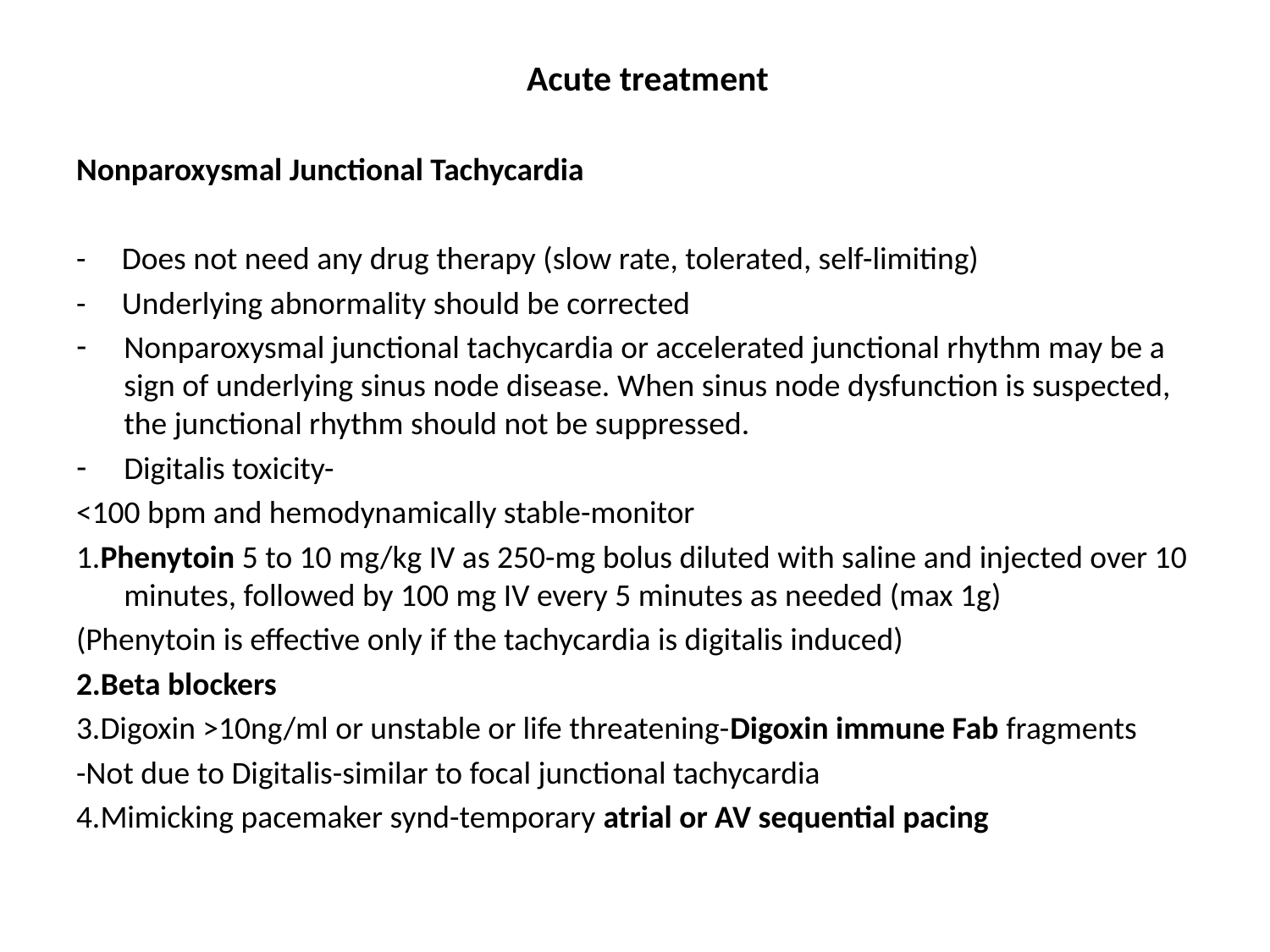

Acute treatment

Nonparoxysmal Junctional Tachycardia

-     Does not need any drug therapy (slow rate, tolerated, self-limiting)
-     Underlying abnormality should be corrected
Nonparoxysmal junctional tachycardia or accelerated junctional rhythm may be a sign of underlying sinus node disease. When sinus node dysfunction is suspected, the junctional rhythm should not be suppressed.
Digitalis toxicity-
<100 bpm and hemodynamically stable-monitor
1.Phenytoin 5 to 10 mg/kg IV as 250-mg bolus diluted with saline and injected over 10 minutes, followed by 100 mg IV every 5 minutes as needed (max 1g)
(Phenytoin is effective only if the tachycardia is digitalis induced)
2.Beta blockers
3.Digoxin >10ng/ml or unstable or life threatening-Digoxin immune Fab fragments
-Not due to Digitalis-similar to focal junctional tachycardia
4.Mimicking pacemaker synd-temporary atrial or AV sequential pacing